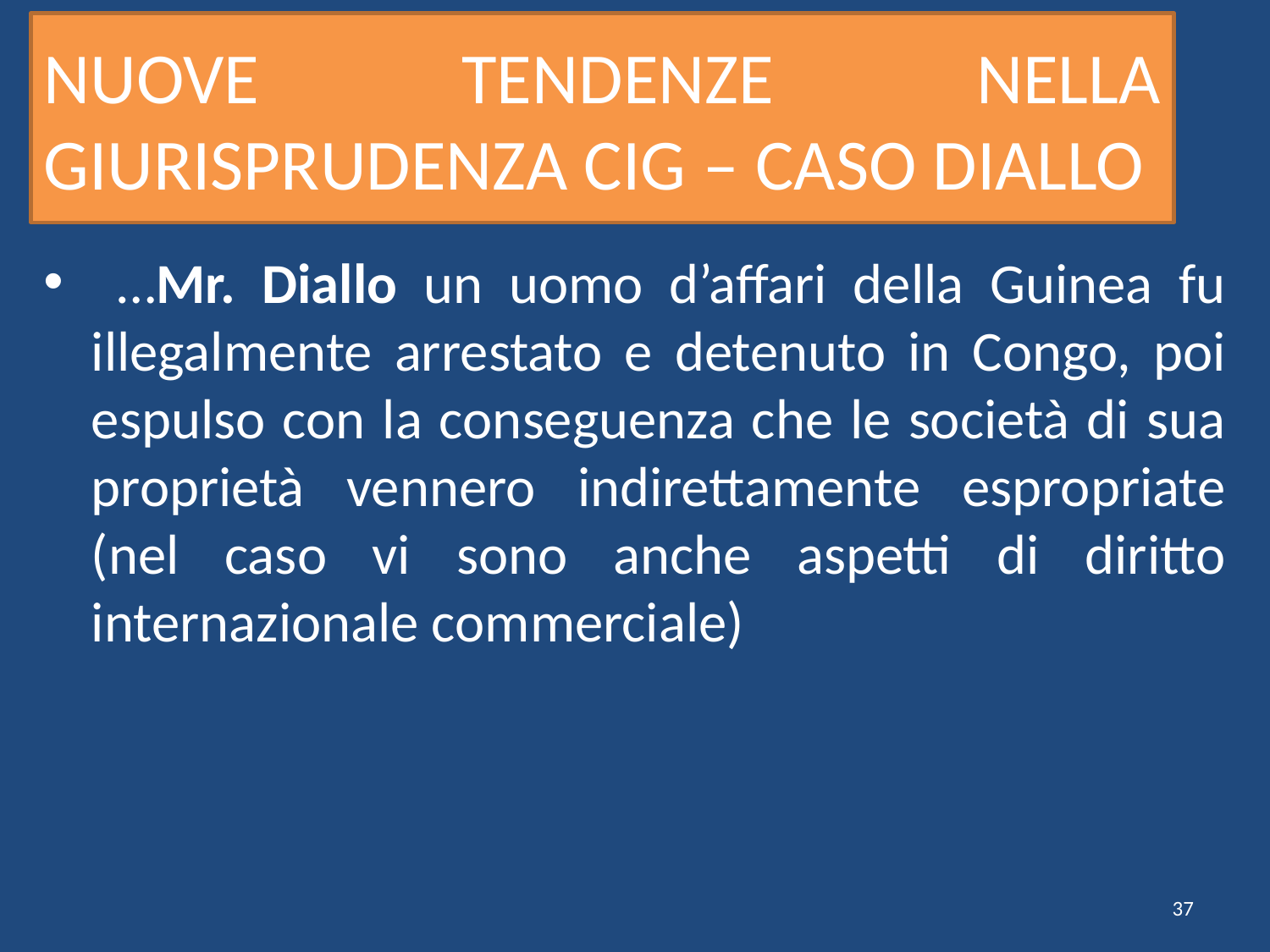

# NUOVE TENDENZE NELLA GIURISPRUDENZA CIG – CASO DIALLO
 …Mr. Diallo un uomo d’affari della Guinea fu illegalmente arrestato e detenuto in Congo, poi espulso con la conseguenza che le società di sua proprietà vennero indirettamente espropriate (nel caso vi sono anche aspetti di diritto internazionale commerciale)
37